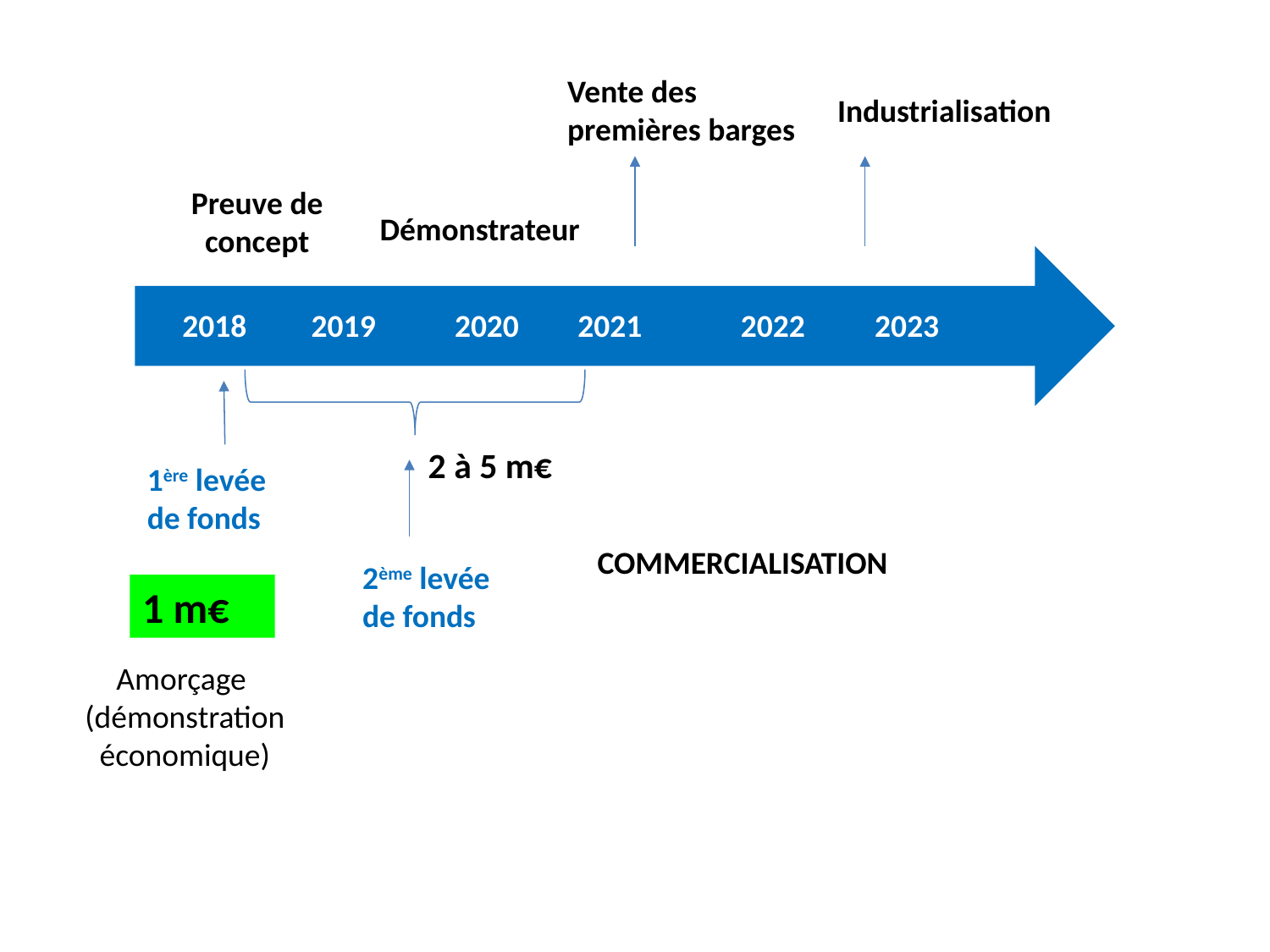

Vente des premières barges
Industrialisation
Preuve de concept
Démonstrateur

2018         2019           2020	  2021	       2022	        2023
2 à 5 m€
1ère levée de fonds
COMMERCIALISATION
2ème levée de fonds
1 m€
Amorçage
(démonstration économique)